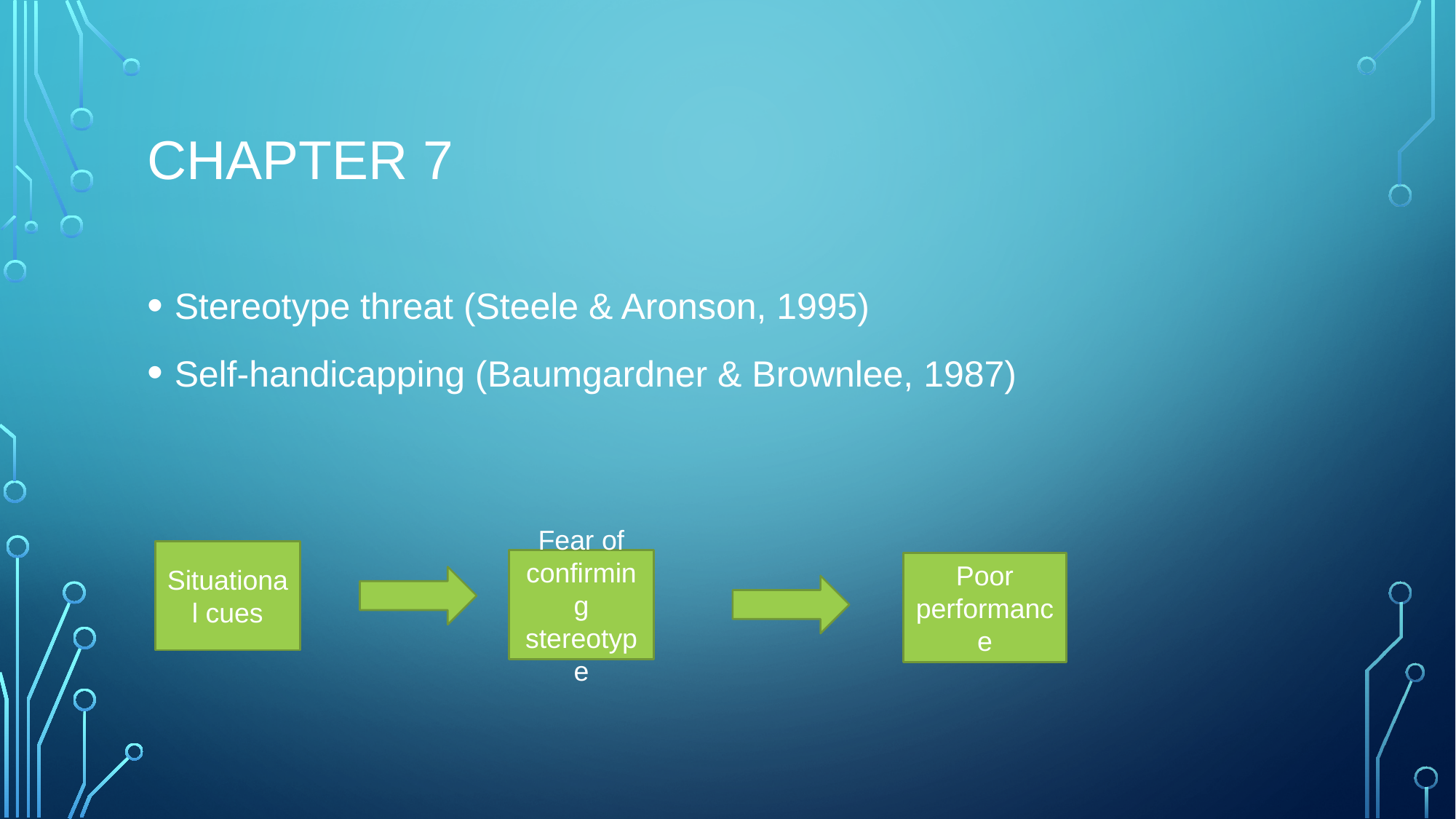

# Chapter 7
Stereotype threat (Steele & Aronson, 1995)
Self-handicapping (Baumgardner & Brownlee, 1987)
Situational cues
Fear of confirming stereotype
Poor performance